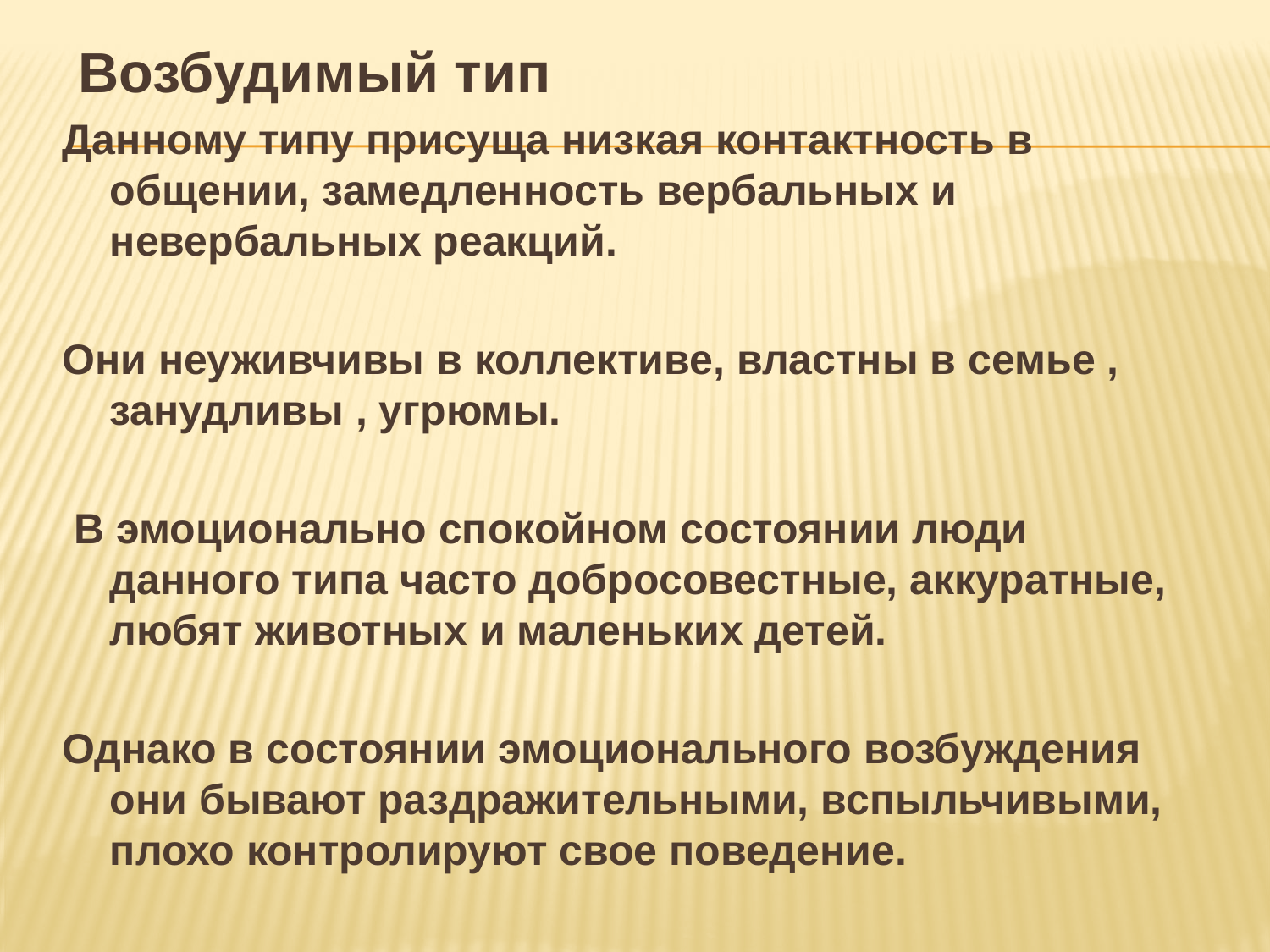

Возбудимый тип
Данному типу присуща низкая контактность в общении, замедленность вербальных и невербальных реакций.

Они неуживчивы в коллективе, властны в семье , занудливы , угрюмы.

 В эмоционально спокойном состоянии люди данного типа часто добросовестные, аккуратные, любят животных и маленьких детей.

Однако в состоянии эмоционального возбуждения они бывают раздражительными, вспыльчивыми, плохо контролируют свое поведение.